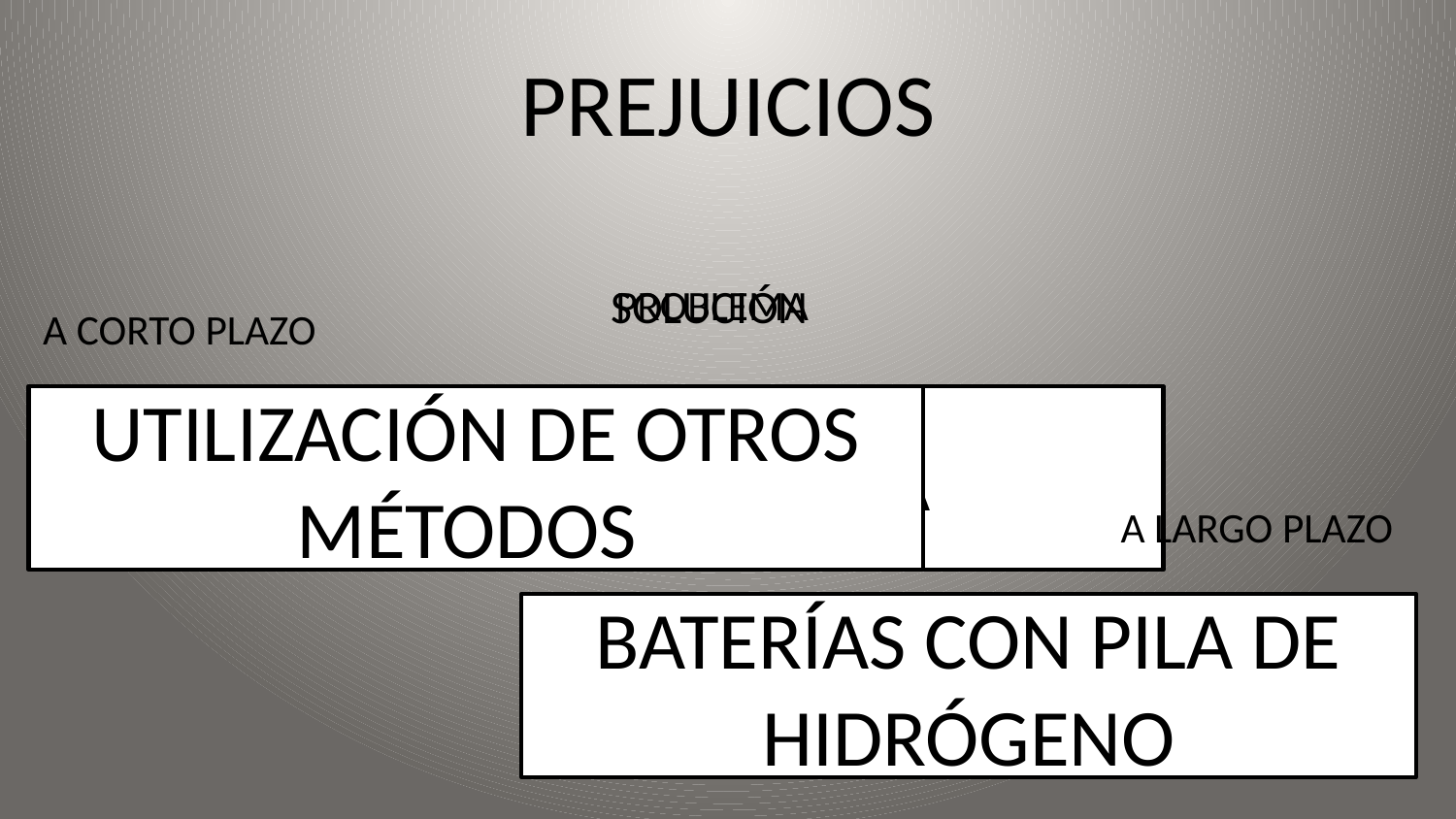

# PREJUICIOS
SOLUCIÓN
PROBLEMA
A CORTO PLAZO
UTILIZACIÓN DE OTROS MÉTODOS
AUTONOMÍA
A LARGO PLAZO
BATERÍAS CON PILA DE HIDRÓGENO